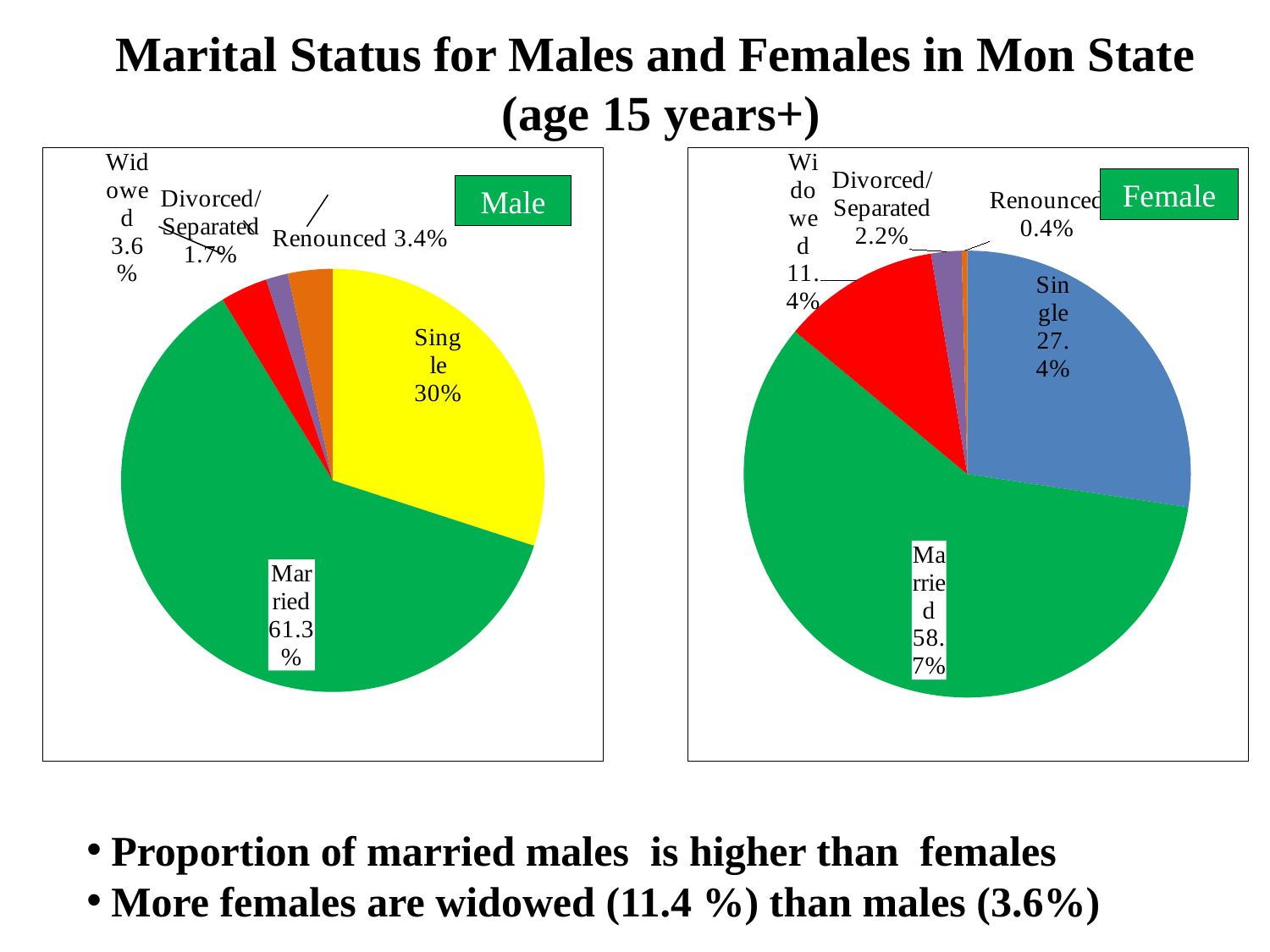

Marital Status for Males and Females in Mon State
(age 15 years+)

### Chart

| Category | ကျား | မ |
|---|---|---|
| 1st Qtr | 30.0 | 27.4 |
| 2nd Qtr | 61.3 | 58.7 |
| 3rd Qtr | 3.6 | 11.4 |
| 4th Qtr | 1.7 | 2.2 |

### Chart

| Category | Sales |
|---|---|
| 1st Qtr | 27.4 |
| 2nd Qtr | 58.7 |
| 3rd Qtr | 11.4 |
| 4th Qtr | 2.2 |
Female
Male
Proportion of married males  is higher than  females
More females are widowed (11.4 %) than males (3.6%)